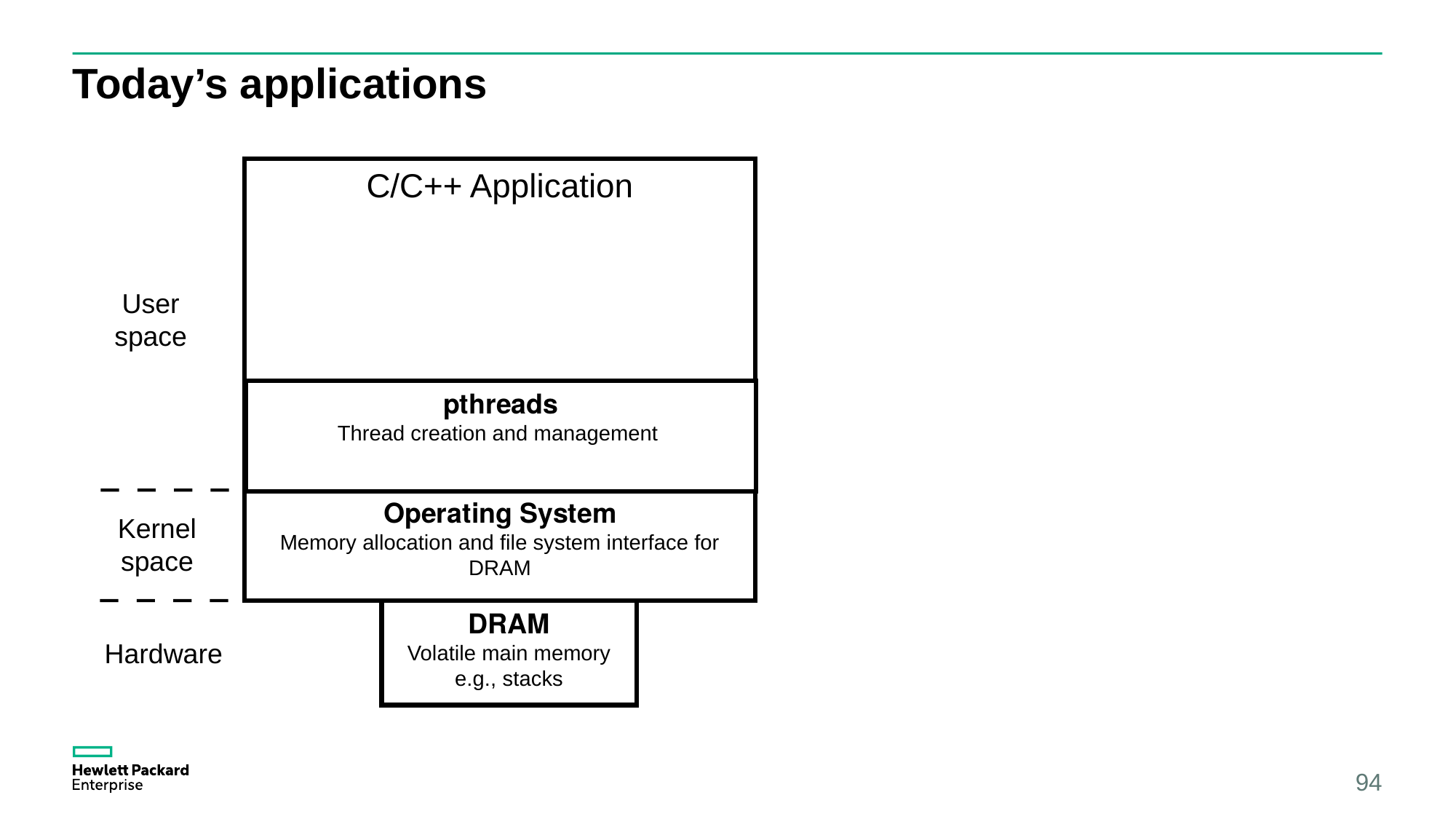

# Today’s applications
C/C++ Application
User
space
pthreads
Thread creation and management

Operating System
Memory allocation and file system interface for DRAM
Kernel space

DRAM
Volatile main memory
e.g., stacks
Hardware
94